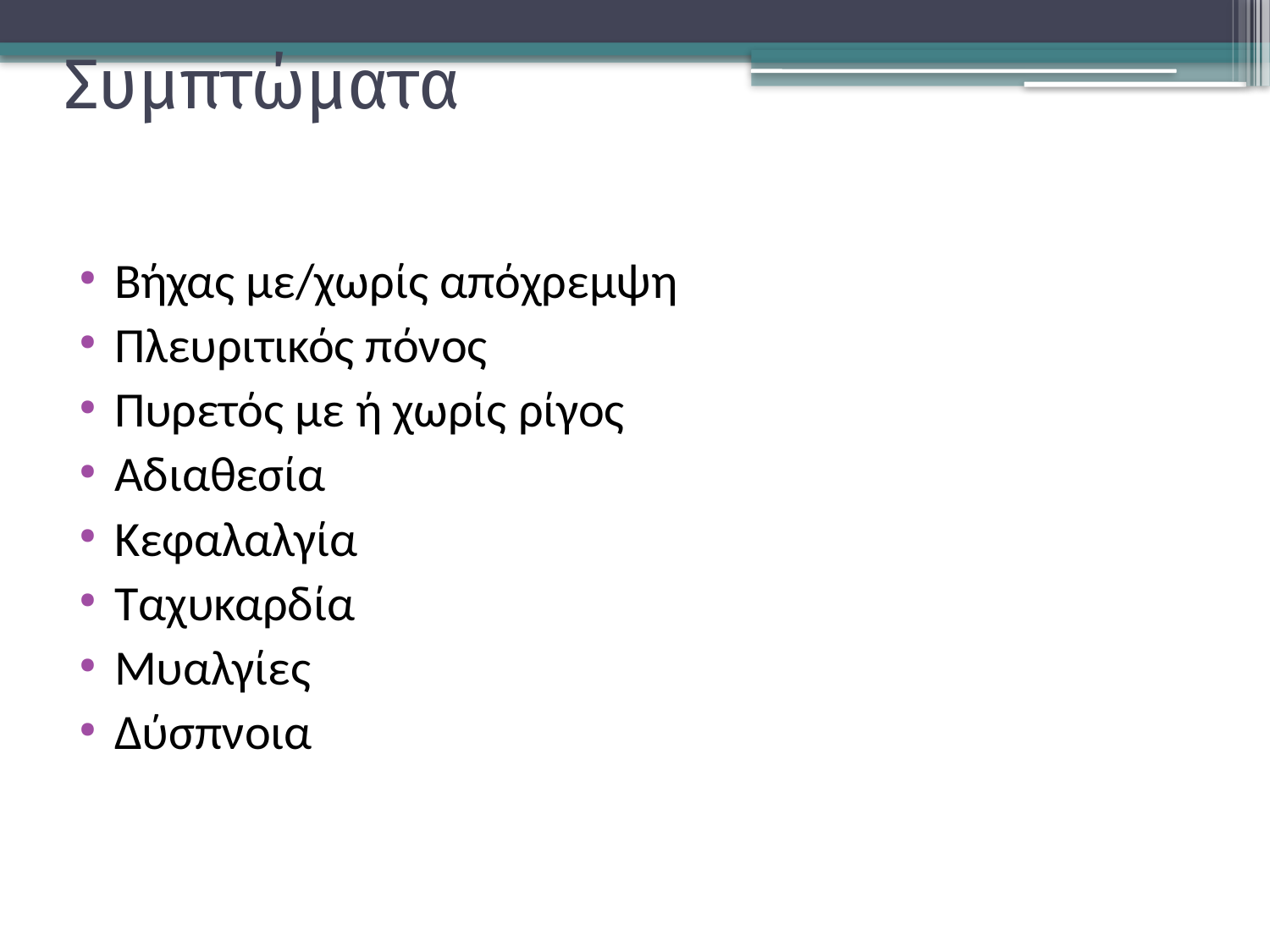

Συμπτώματα
# Βήχας με/χωρίς απόχρεμψη
Πλευριτικός πόνος
Πυρετός με ή χωρίς ρίγος
Αδιαθεσία
Κεφαλαλγία
Ταχυκαρδία
Μυαλγίες
Δύσπνοια